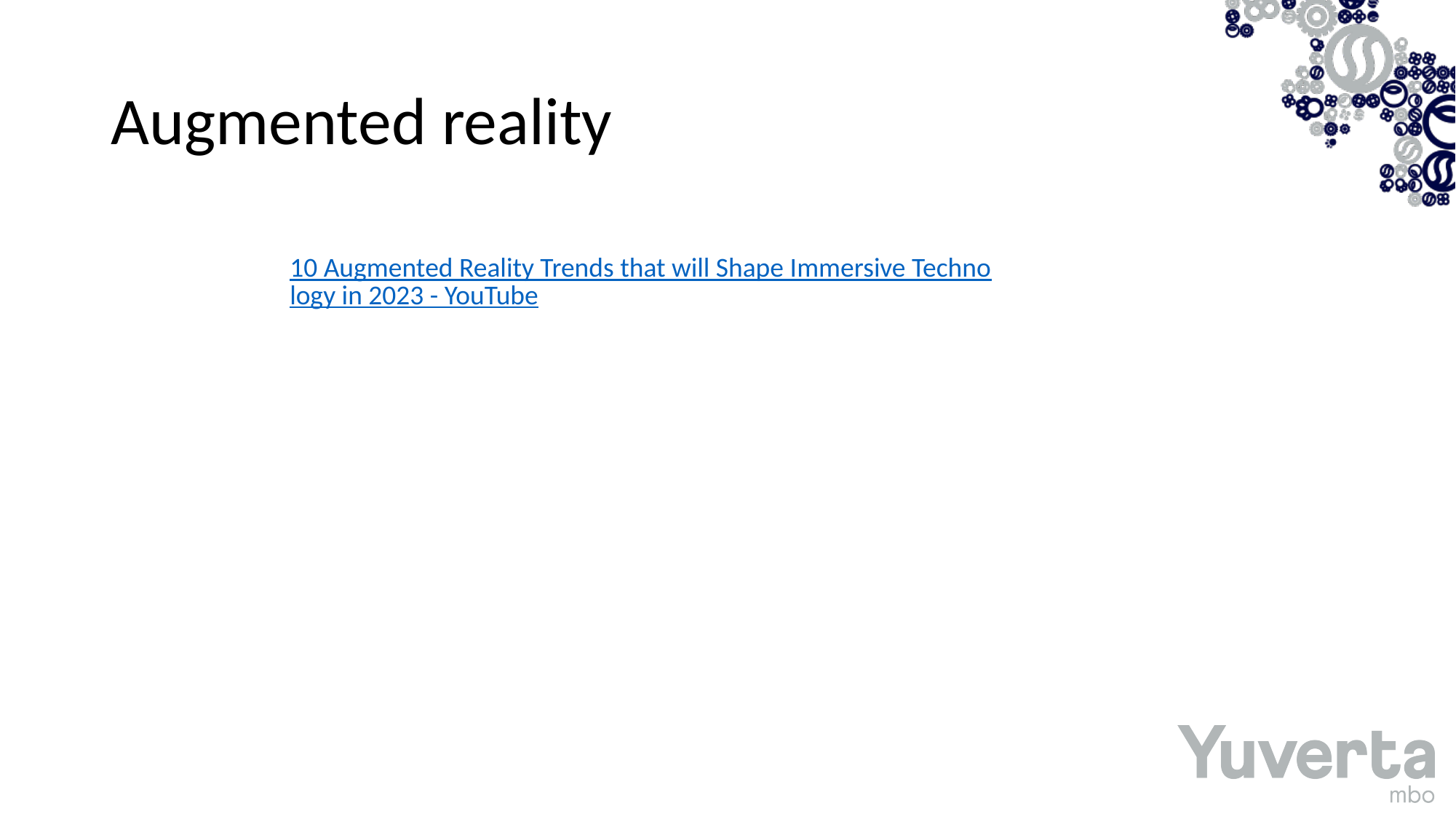

# Augmented reality
10 Augmented Reality Trends that will Shape Immersive Technology in 2023 - YouTube